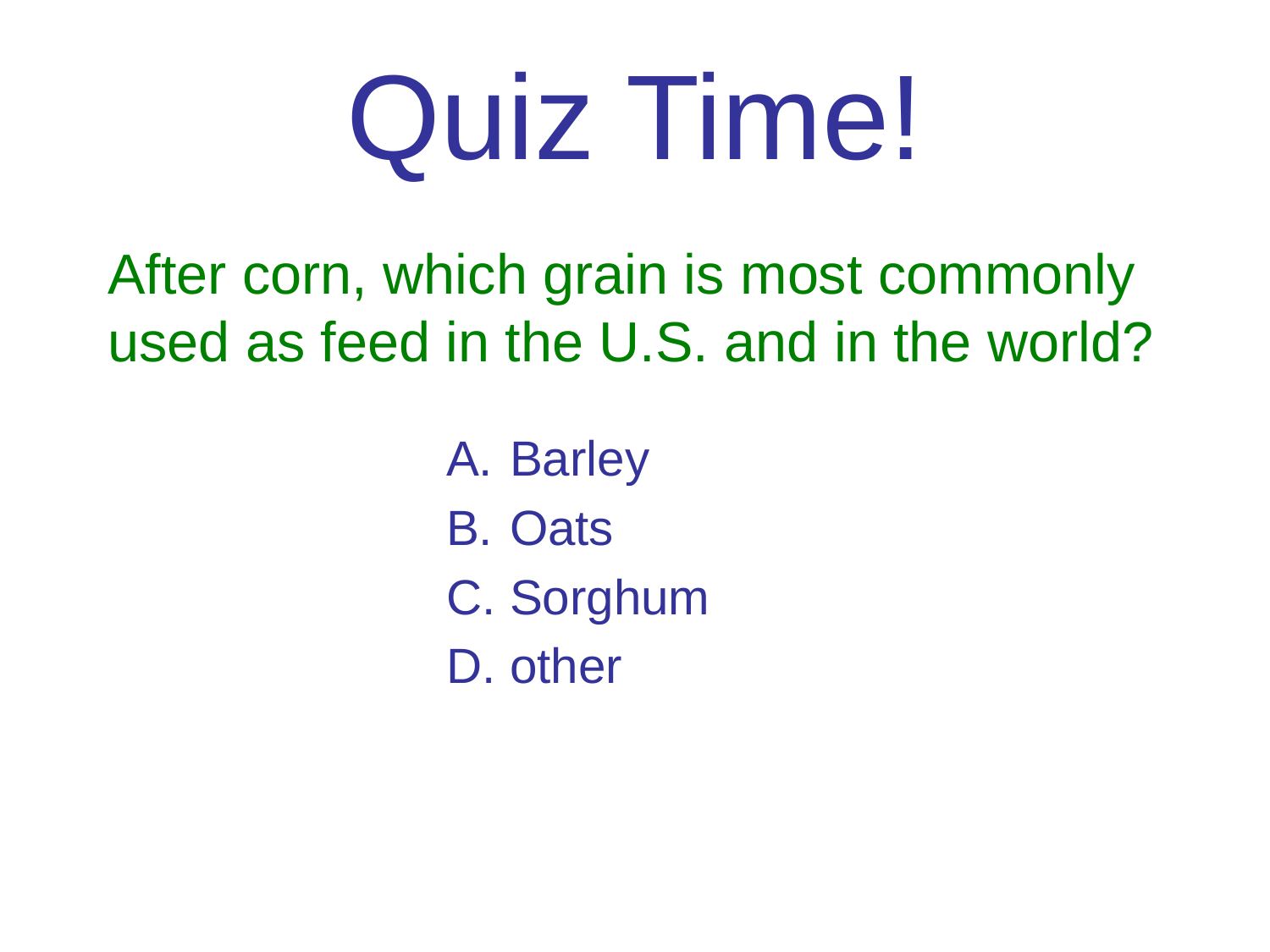

# Quiz Time!
After corn, which grain is most commonly used as feed in the U.S. and in the world?
Barley
Oats
Sorghum
other